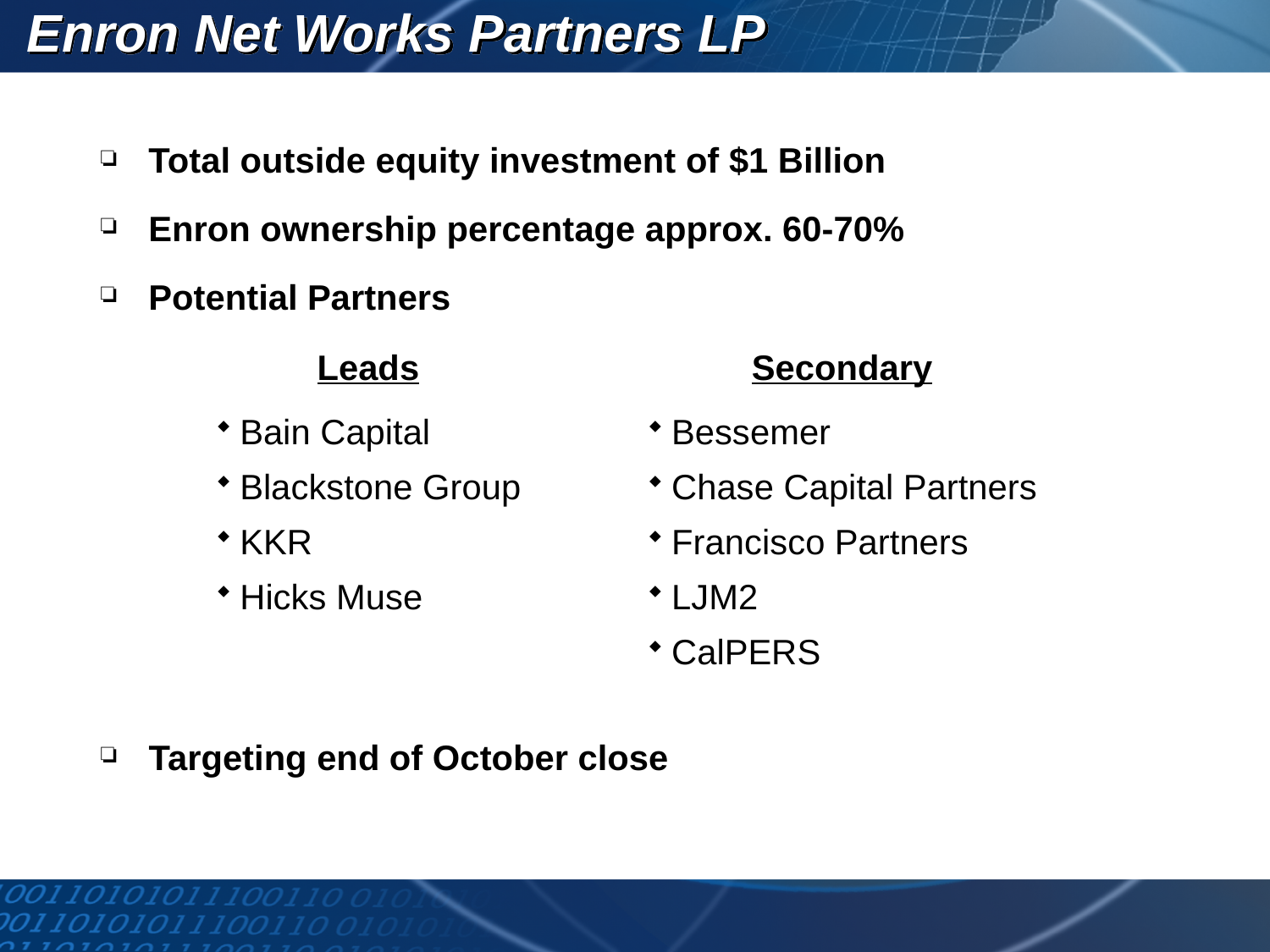

# Enron Net Works Partners LP
Total outside equity investment of $1 Billion
Enron ownership percentage approx. 60-70%
Potential Partners
Leads
Secondary
Bain Capital
Blackstone Group
KKR
Hicks Muse
Bessemer
Chase Capital Partners
Francisco Partners
LJM2
CalPERS
Targeting end of October close